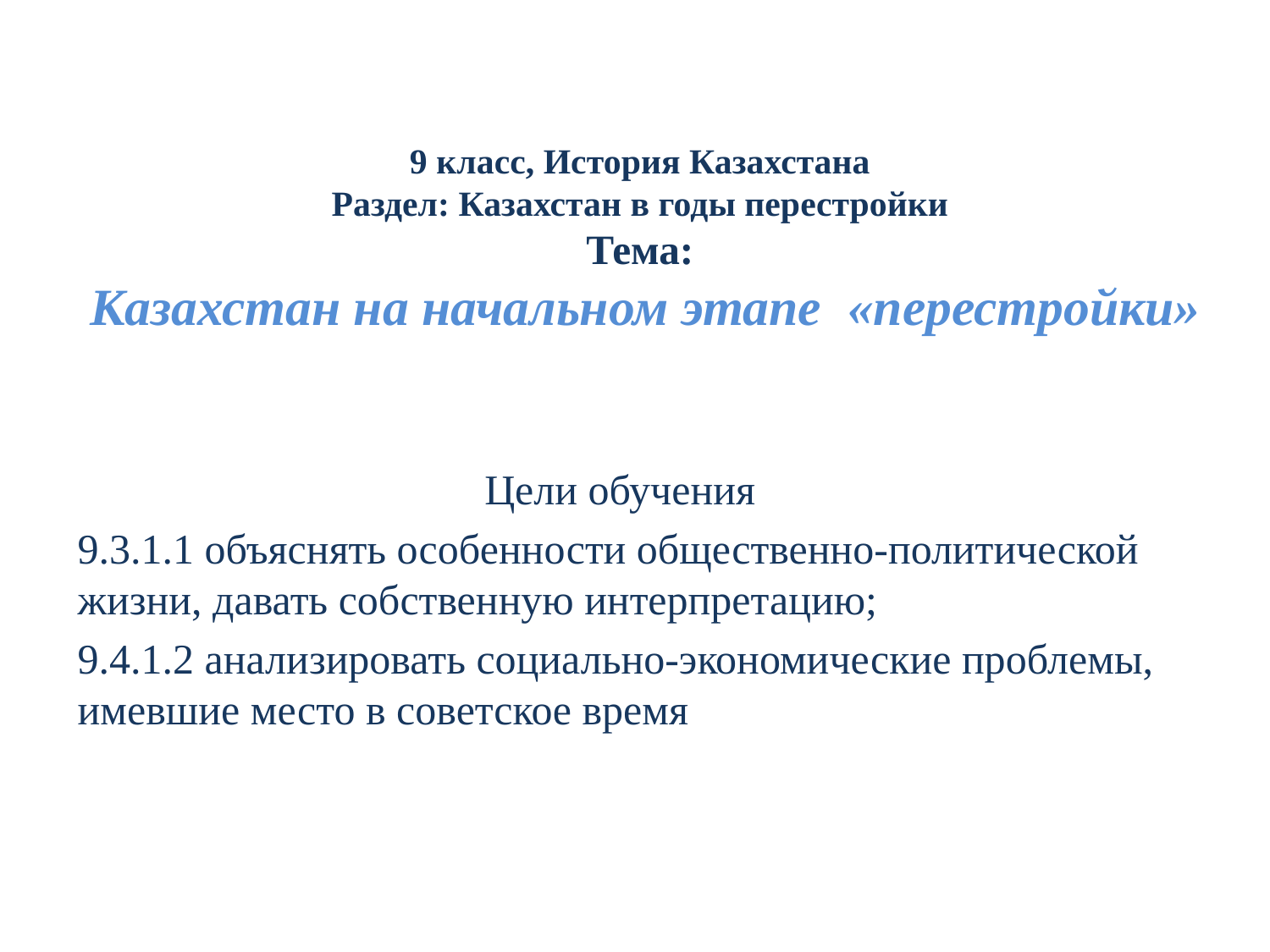

# 9 класс, История Казахстана Раздел: Казахстан в годы перестройки Тема: Казахстан на начальном этапе  «перестройки»
Цели обучения
9.3.1.1 объяснять особенности общественно-политической жизни, давать собственную интерпретацию;
9.4.1.2 анализировать социально-экономические проблемы, имевшие место в советское время